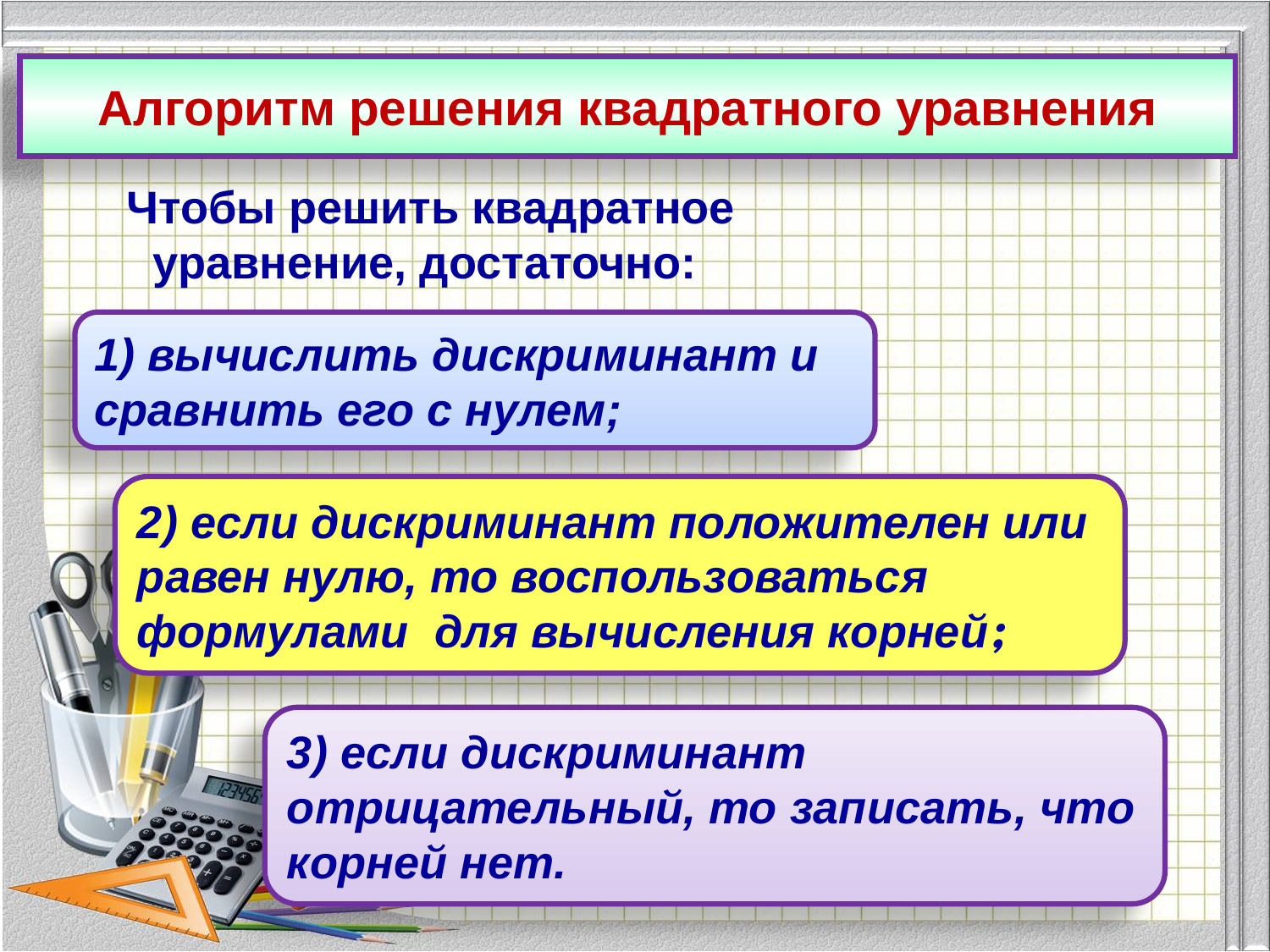

Алгоритм решения квадратного уравнения
 Чтобы решить квадратное уравнение, достаточно:
1) вычислить дискриминант и сравнить его с нулем;
2) если дискриминант положителен или равен нулю, то воспользоваться формулами  для вычисления корней;
3) если дискриминант отрицательный, то записать, что корней нет.